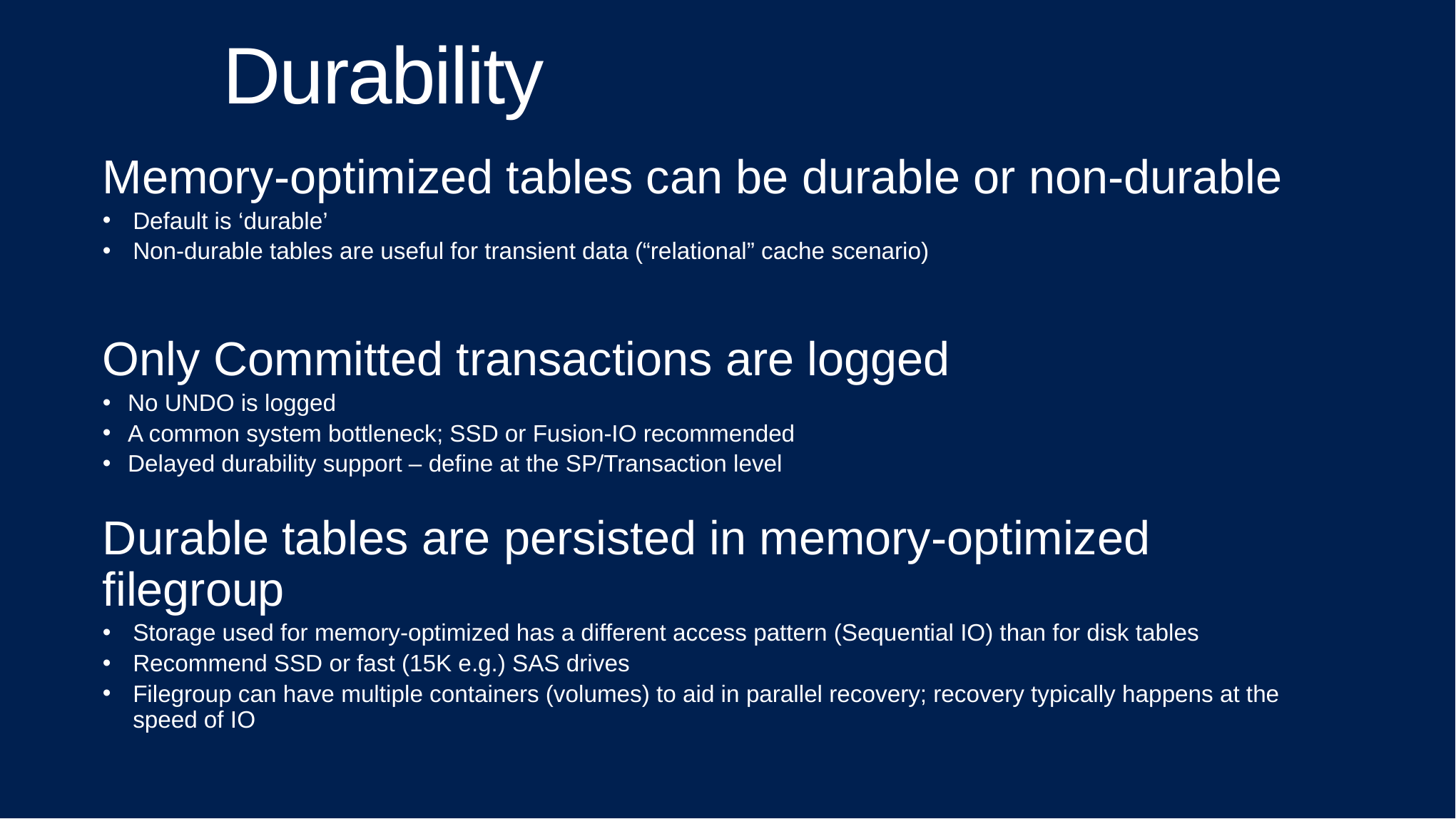

# Durability
Memory-optimized tables can be durable or non-durable
Default is ‘durable’
Non-durable tables are useful for transient data (“relational” cache scenario)

Only Committed transactions are logged
No UNDO is logged
A common system bottleneck; SSD or Fusion-IO recommended
Delayed durability support – define at the SP/Transaction level

Durable tables are persisted in memory-optimized filegroup
Storage used for memory-optimized has a different access pattern (Sequential IO) than for disk tables
Recommend SSD or fast (15K e.g.) SAS drives
Filegroup can have multiple containers (volumes) to aid in parallel recovery; recovery typically happens at the speed of IO